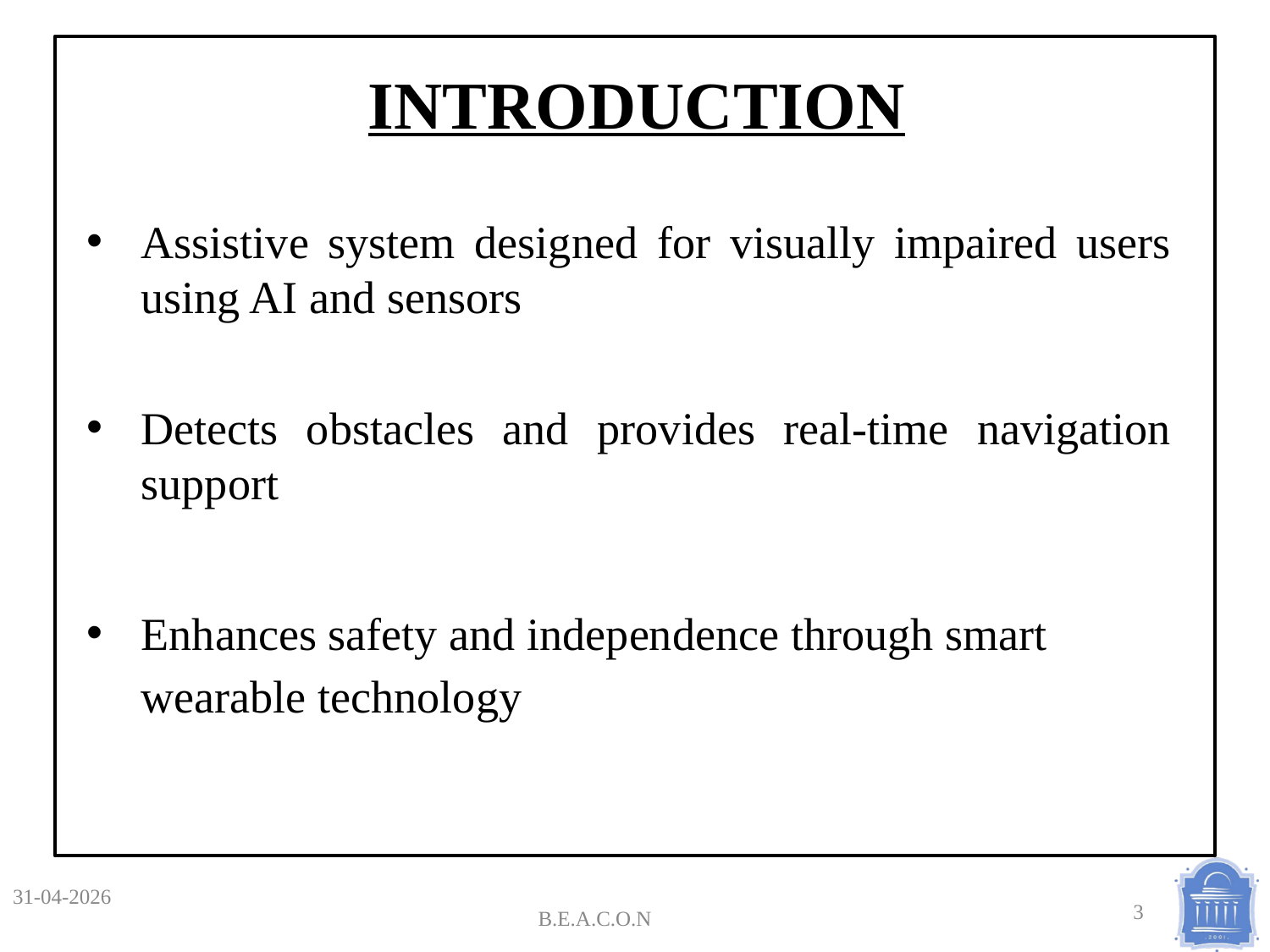

# INTRODUCTION
Assistive system designed for visually impaired users using AI and sensors

Detects obstacles and provides real-time navigation support

Enhances safety and independence through smart wearable technology

31-04-2026

B.E.A.C.O.N
3